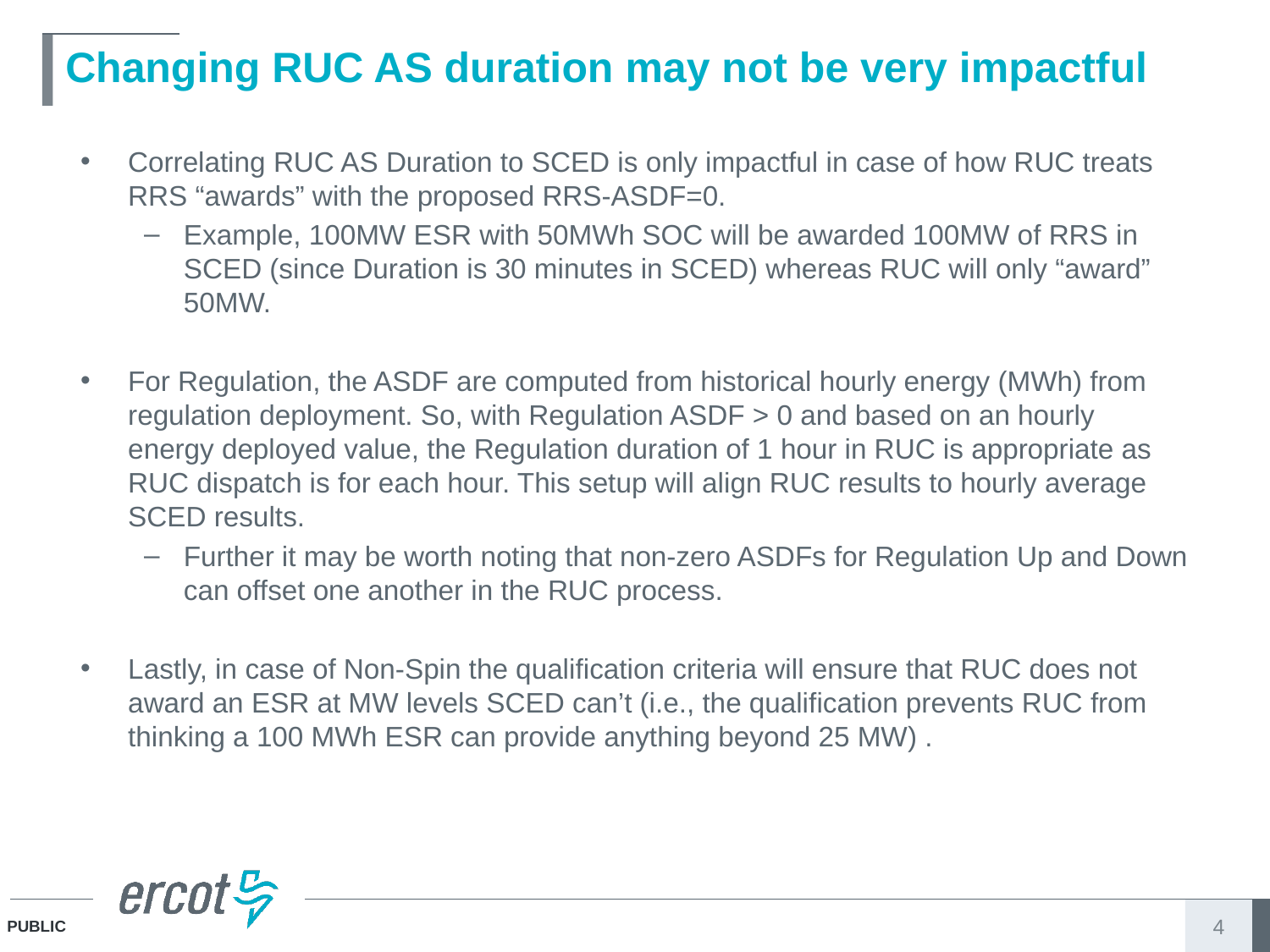

# Changing RUC AS duration may not be very impactful
Correlating RUC AS Duration to SCED is only impactful in case of how RUC treats RRS “awards” with the proposed RRS-ASDF=0.
Example, 100MW ESR with 50MWh SOC will be awarded 100MW of RRS in SCED (since Duration is 30 minutes in SCED) whereas RUC will only “award” 50MW.

For Regulation, the ASDF are computed from historical hourly energy (MWh) from regulation deployment. So, with Regulation ASDF > 0 and based on an hourly energy deployed value, the Regulation duration of 1 hour in RUC is appropriate as RUC dispatch is for each hour. This setup will align RUC results to hourly average SCED results.
Further it may be worth noting that non-zero ASDFs for Regulation Up and Down can offset one another in the RUC process.

Lastly, in case of Non-Spin the qualification criteria will ensure that RUC does not award an ESR at MW levels SCED can’t (i.e., the qualification prevents RUC from thinking a 100 MWh ESR can provide anything beyond 25 MW) .

4